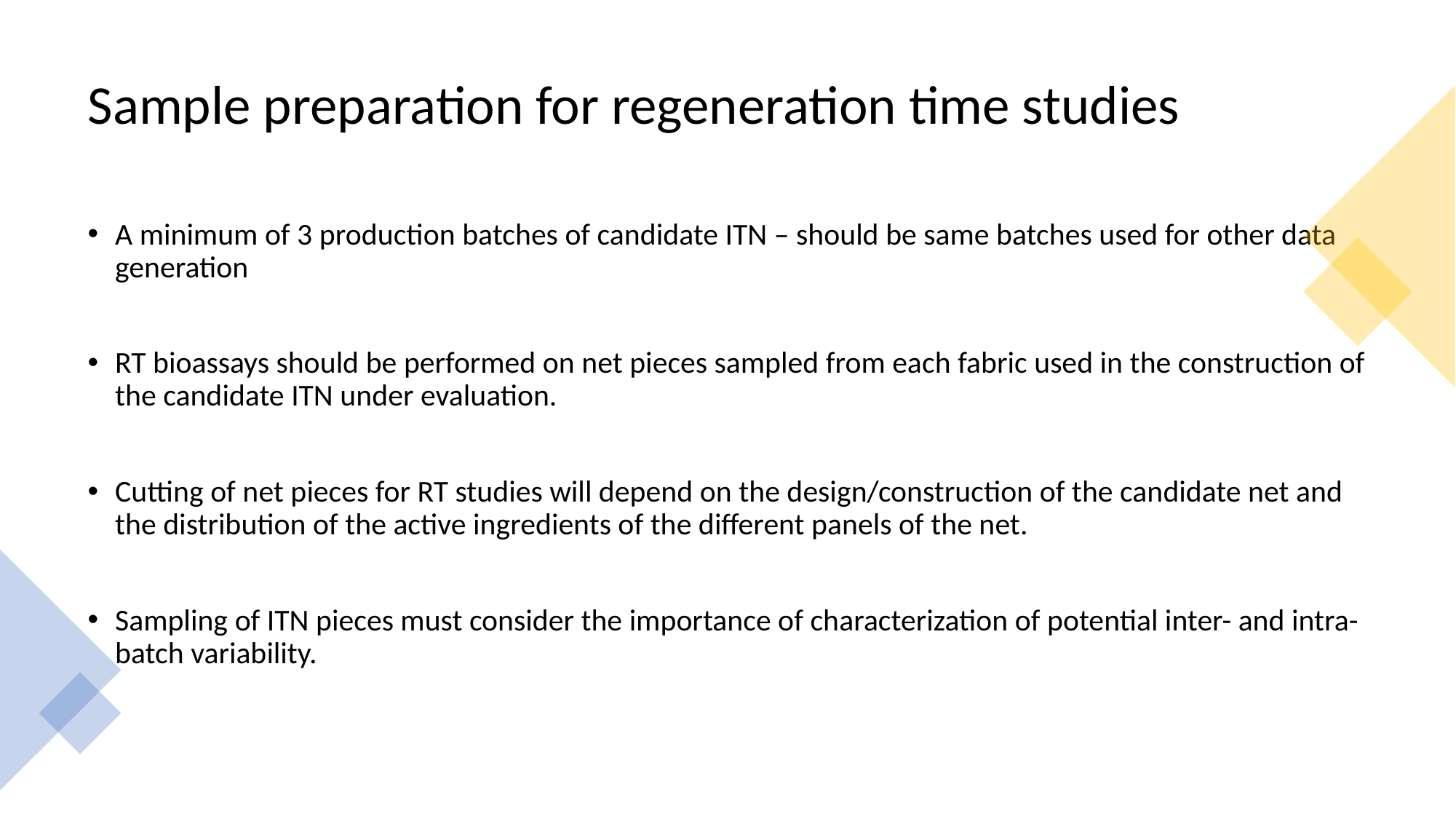

# Sample preparation for regeneration time studies

A minimum of 3 production batches of candidate ITN – should be same batches used for other data generation

RT bioassays should be performed on net pieces sampled from each fabric used in the construction of the candidate ITN under evaluation.

Cutting of net pieces for RT studies will depend on the design/construction of the candidate net and the distribution of the active ingredients of the different panels of the net.

Sampling of ITN pieces must consider the importance of characterization of potential inter- and intra-batch variability.